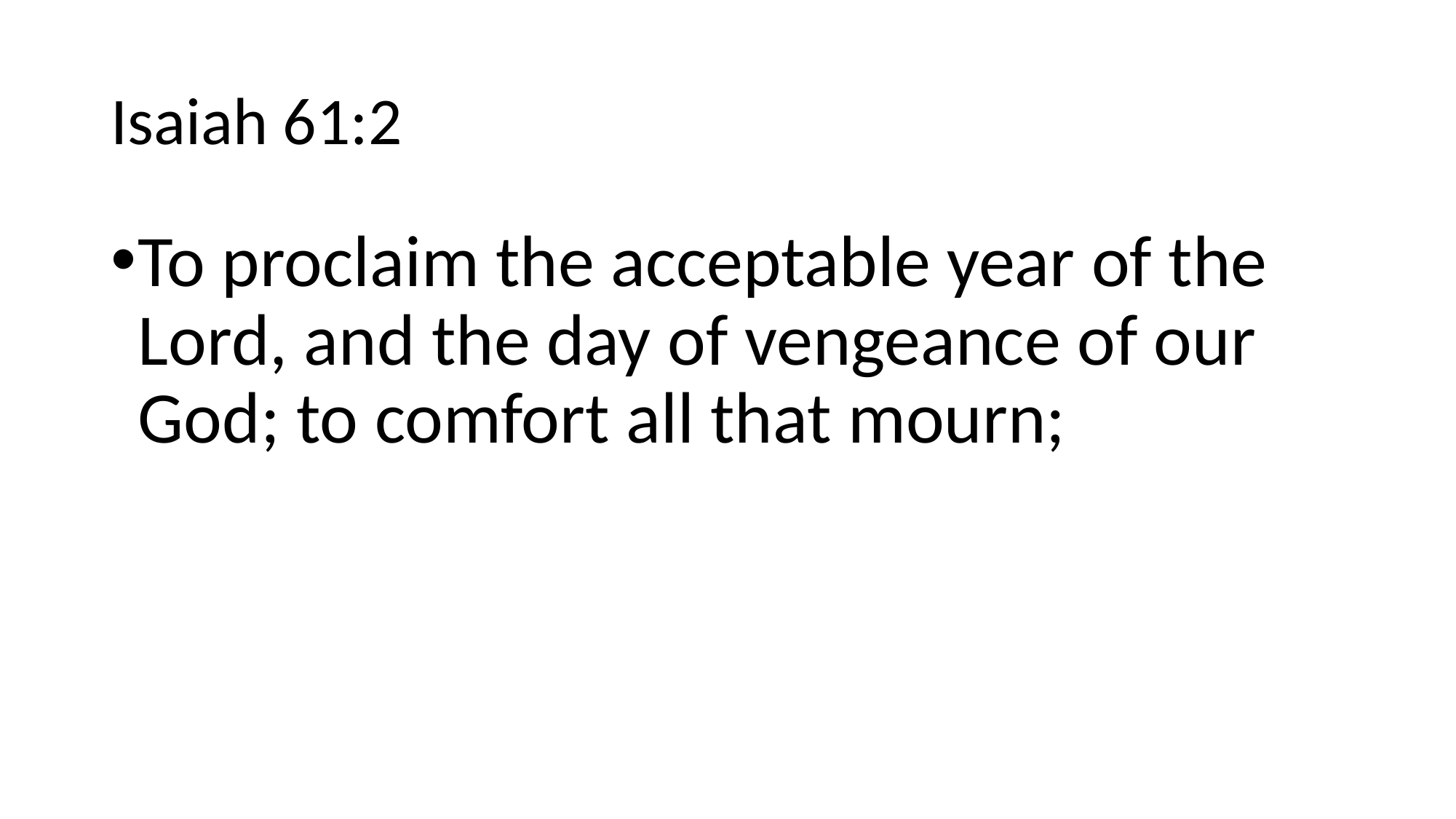

# Isaiah 61:2
To proclaim the acceptable year of the Lord, and the day of vengeance of our God; to comfort all that mourn;